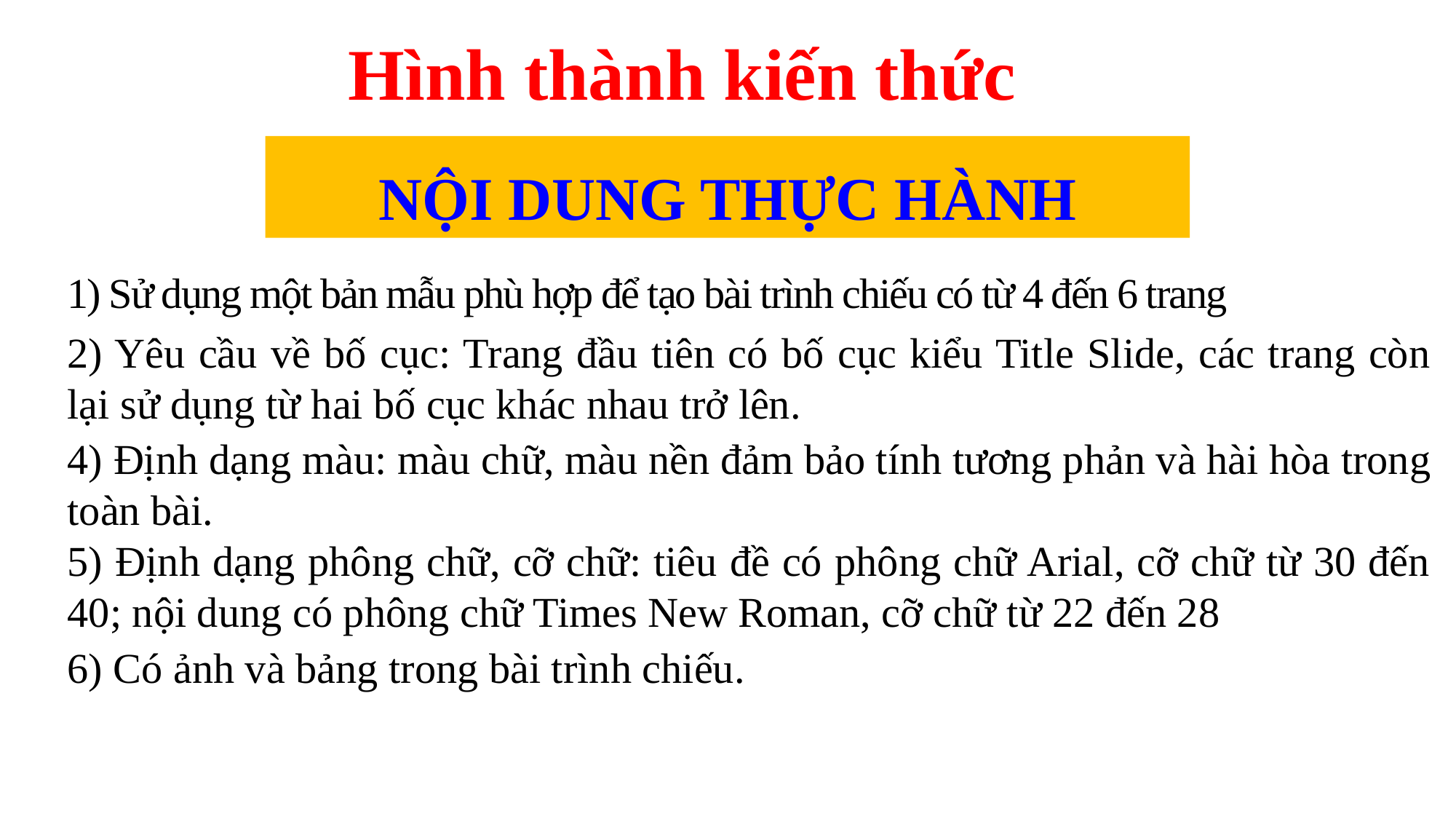

Hình thành kiến thức
NỘI DUNG THỰC HÀNH
1) Sử dụng một bản mẫu phù hợp để tạo bài trình chiếu có từ 4 đến 6 trang
2) Yêu cầu về bố cục: Trang đầu tiên có bố cục kiểu Title Slide, các trang còn lại sử dụng từ hai bố cục khác nhau trở lên.
4) Định dạng màu: màu chữ, màu nền đảm bảo tính tương phản và hài hòa trong toàn bài.
5) Định dạng phông chữ, cỡ chữ: tiêu đề có phông chữ Arial, cỡ chữ từ 30 đến 40; nội dung có phông chữ Times New Roman, cỡ chữ từ 22 đến 28
6) Có ảnh và bảng trong bài trình chiếu.